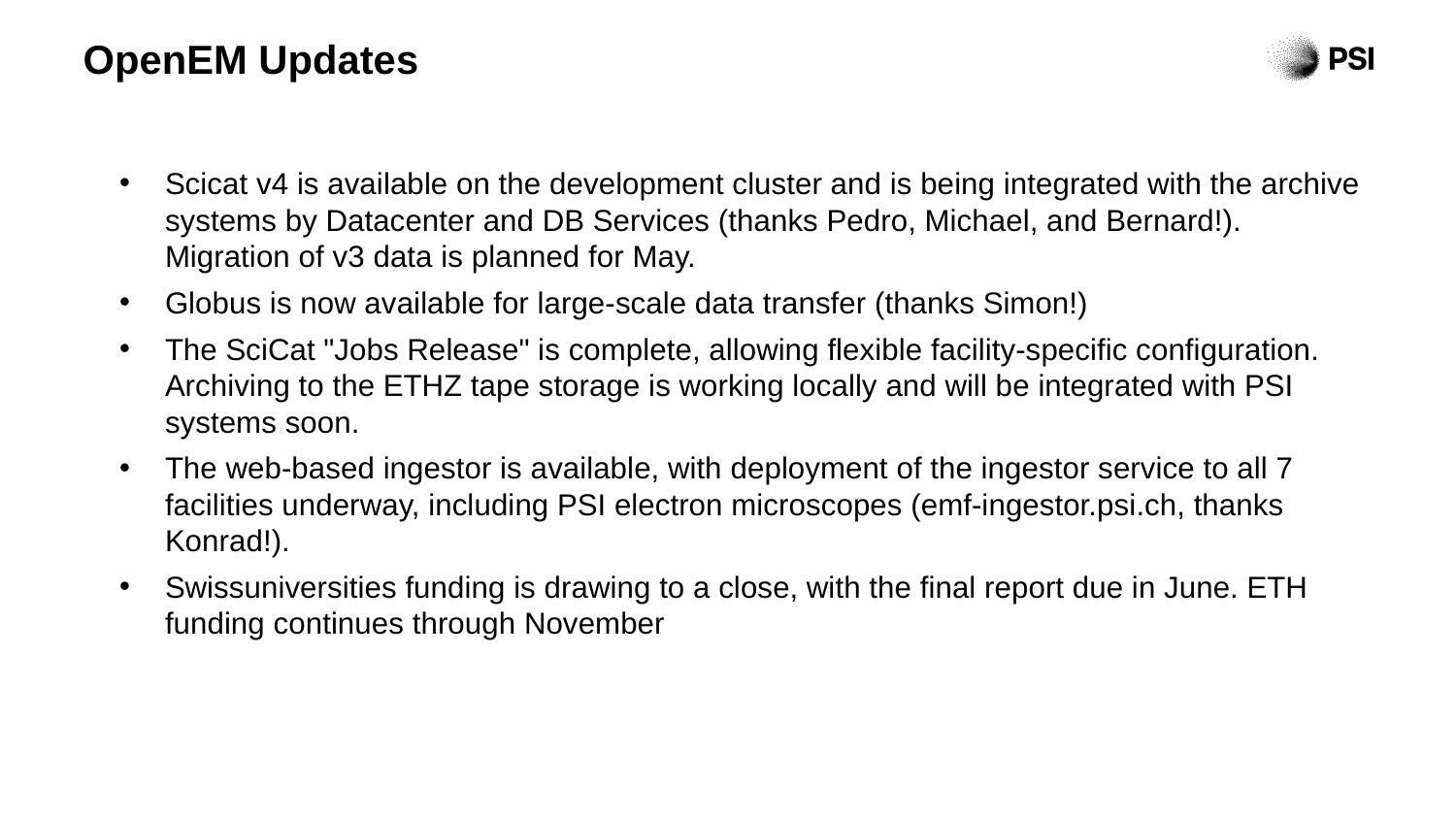

# OpenEM Updates
Scicat v4 is available on the development cluster and is being integrated with the archive systems by Datacenter and DB Services (thanks Pedro, Michael, and Bernard!). Migration of v3 data is planned for May.
Globus is now available for large-scale data transfer (thanks Simon!)
The SciCat "Jobs Release" is complete, allowing flexible facility-specific configuration. Archiving to the ETHZ tape storage is working locally and will be integrated with PSI systems soon.
The web-based ingestor is available, with deployment of the ingestor service to all 7 facilities underway, including PSI electron microscopes (emf-ingestor.psi.ch, thanks Konrad!).
Swissuniversities funding is drawing to a close, with the final report due in June. ETH funding continues through November